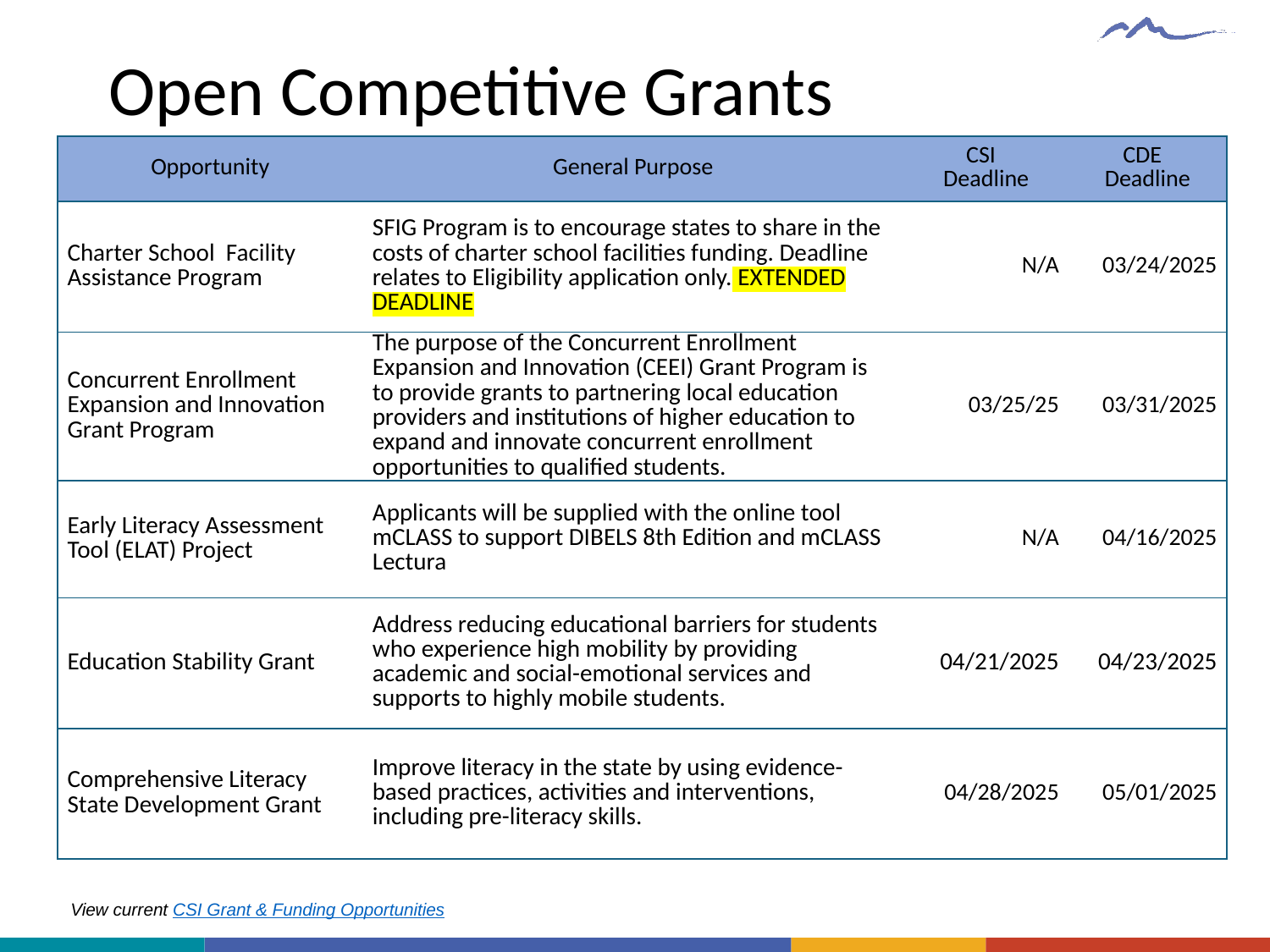

# Open Competitive Grants
| Opportunity | General Purpose | CSI  Deadline | CDE  Deadline |
| --- | --- | --- | --- |
| Charter School Facility Assistance Program | SFIG Program is to encourage states to share in the costs of charter school facilities funding. Deadline relates to Eligibility application only. EXTENDED DEADLINE | N/A | 03/24/2025 |
| Concurrent Enrollment Expansion and Innovation Grant Program | The purpose of the Concurrent Enrollment Expansion and Innovation (CEEI) Grant Program is to provide grants to partnering local education providers and institutions of higher education to expand and innovate concurrent enrollment opportunities to qualified students. | 03/25/25 | 03/31/2025 |
| Early Literacy Assessment Tool (ELAT) Project | Applicants will be supplied with the online tool mCLASS to support DIBELS 8th Edition and mCLASS Lectura | N/A | 04/16/2025 |
| Education Stability Grant | Address reducing educational barriers for students who experience high mobility by providing academic and social-emotional services and supports to highly mobile students. | 04/21/2025 | 04/23/2025 |
| Comprehensive Literacy State Development Grant | Improve literacy in the state by using evidence-based practices, activities and interventions, including pre-literacy skills. | 04/28/2025 | 05/01/2025 |
View current CSI Grant & Funding Opportunities